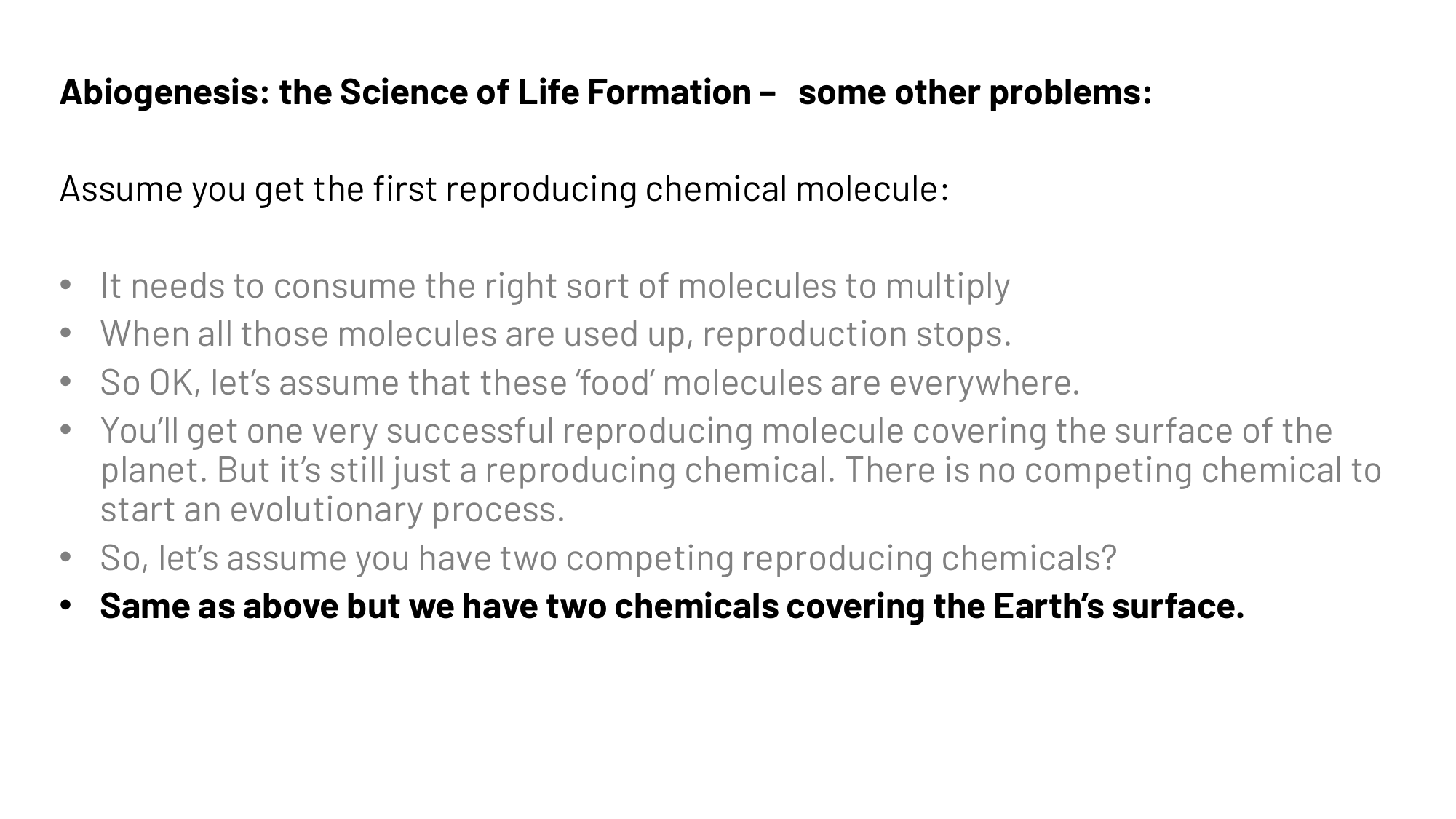

Abiogenesis: the Science of Life Formation –   some other problems:

Assume you get the first reproducing chemical molecule:

It needs to consume the right sort of molecules to multiply
When all those molecules are used up, reproduction stops.
So OK, let’s assume that these ‘food’ molecules are everywhere.
You’ll get one very successful reproducing molecule covering the surface of the planet. But it’s still just a reproducing chemical. There is no competing chemical to start an evolutionary process.
So, let’s assume you have two competing reproducing chemicals?
Same as above but we have two chemicals covering the Earth’s surface.